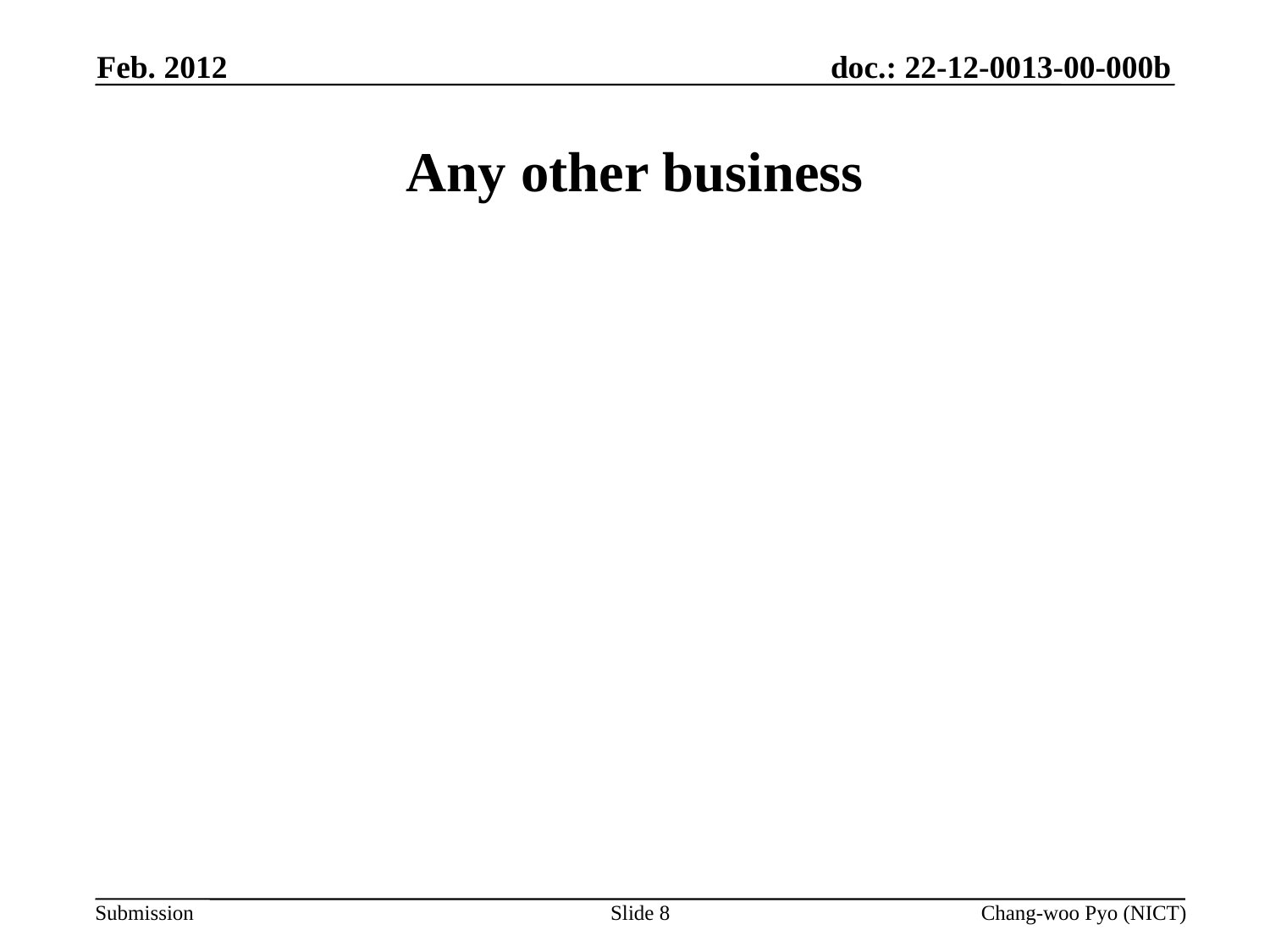

Feb. 2012
# Any other business

Slide 8
Chang-woo Pyo (NICT)